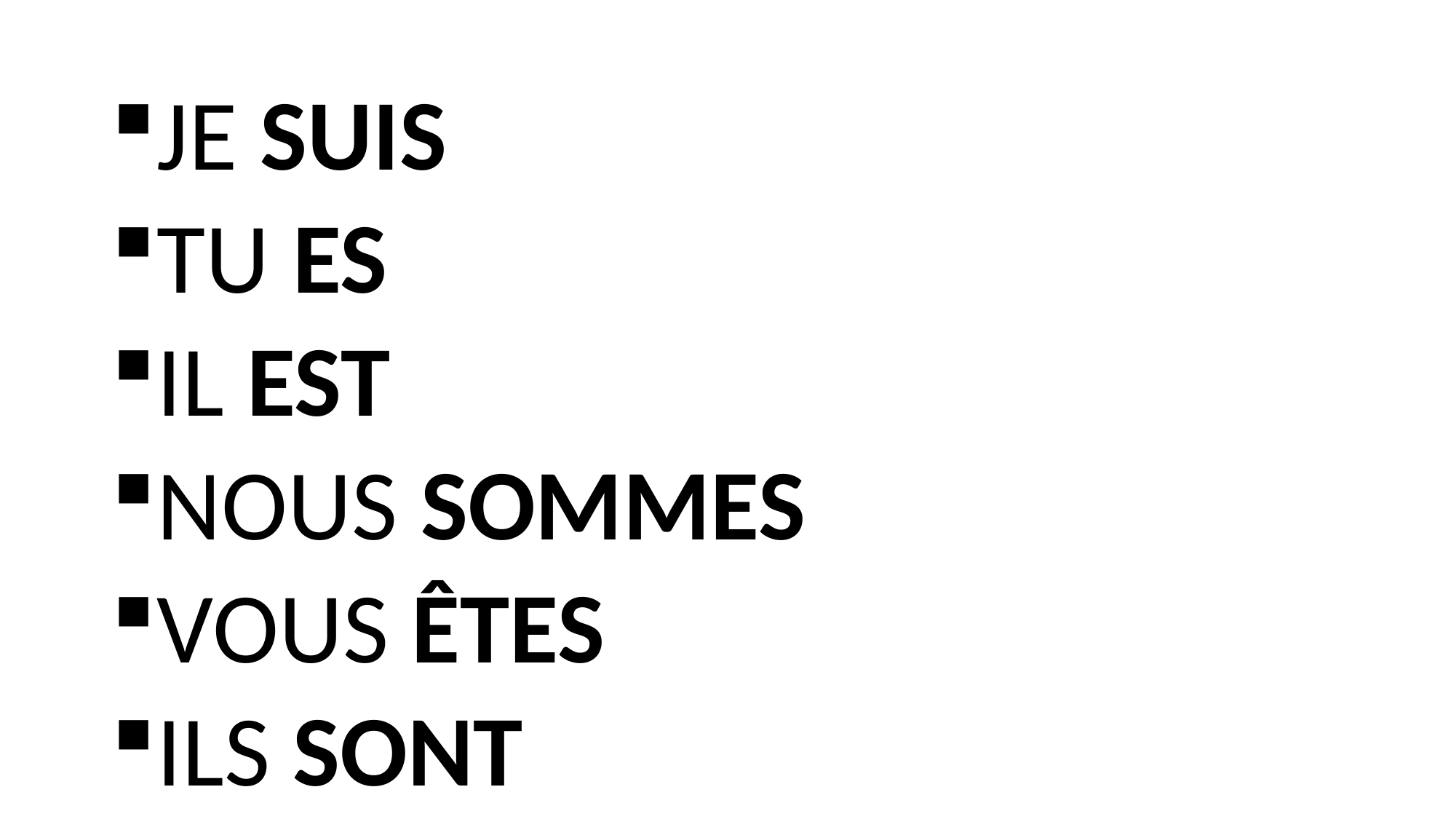

#
JE SUIS
TU ES
IL EST
NOUS SOMMES
VOUS ÊTES
ILS SONT